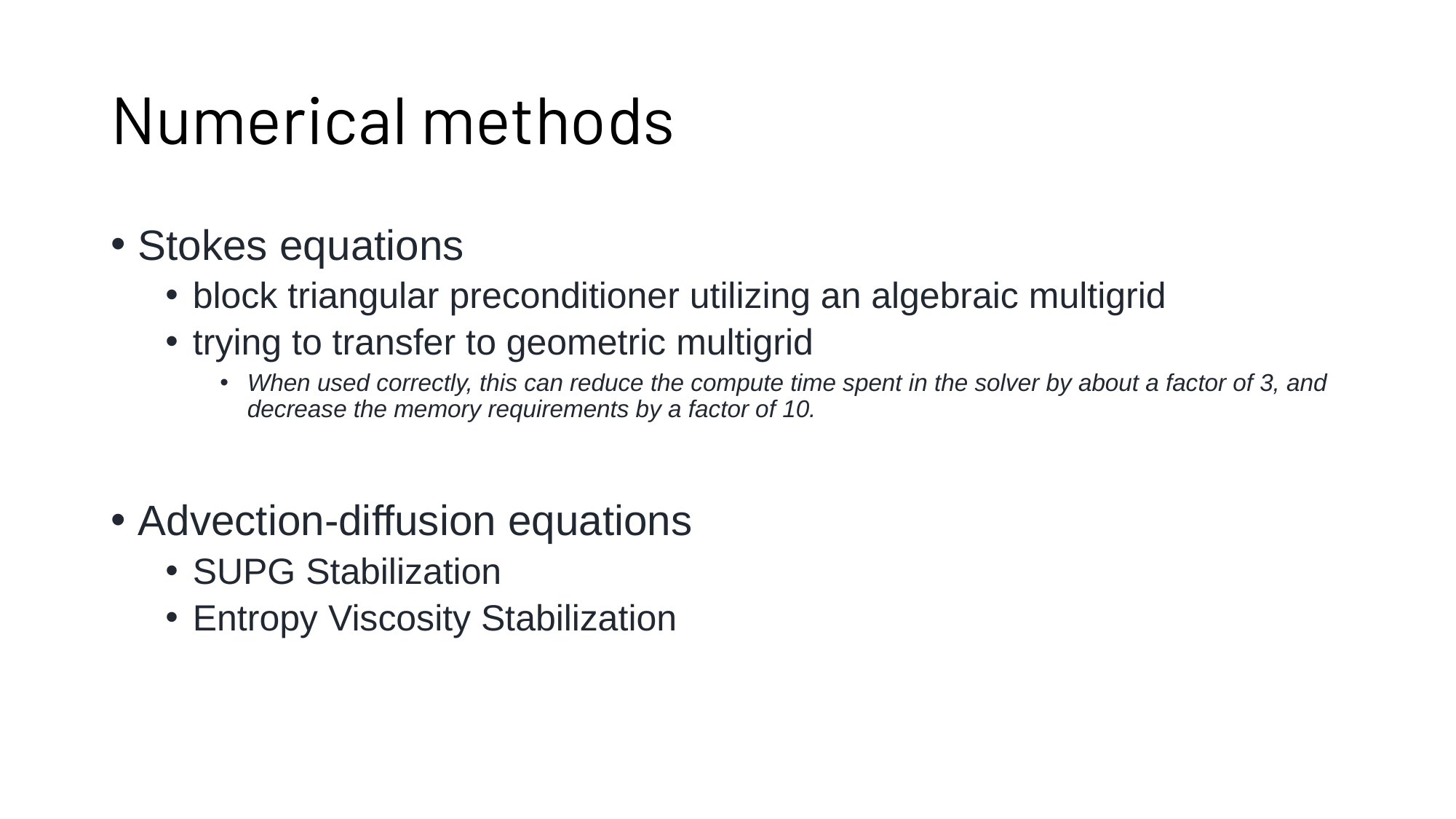

# Numerical methods
Stokes equations
block triangular preconditioner utilizing an algebraic multigrid
trying to transfer to geometric multigrid
When used correctly, this can reduce the compute time spent in the solver by about a factor of 3, and decrease the memory requirements by a factor of 10.

Advection-diffusion equations
SUPG Stabilization
Entropy Viscosity Stabilization